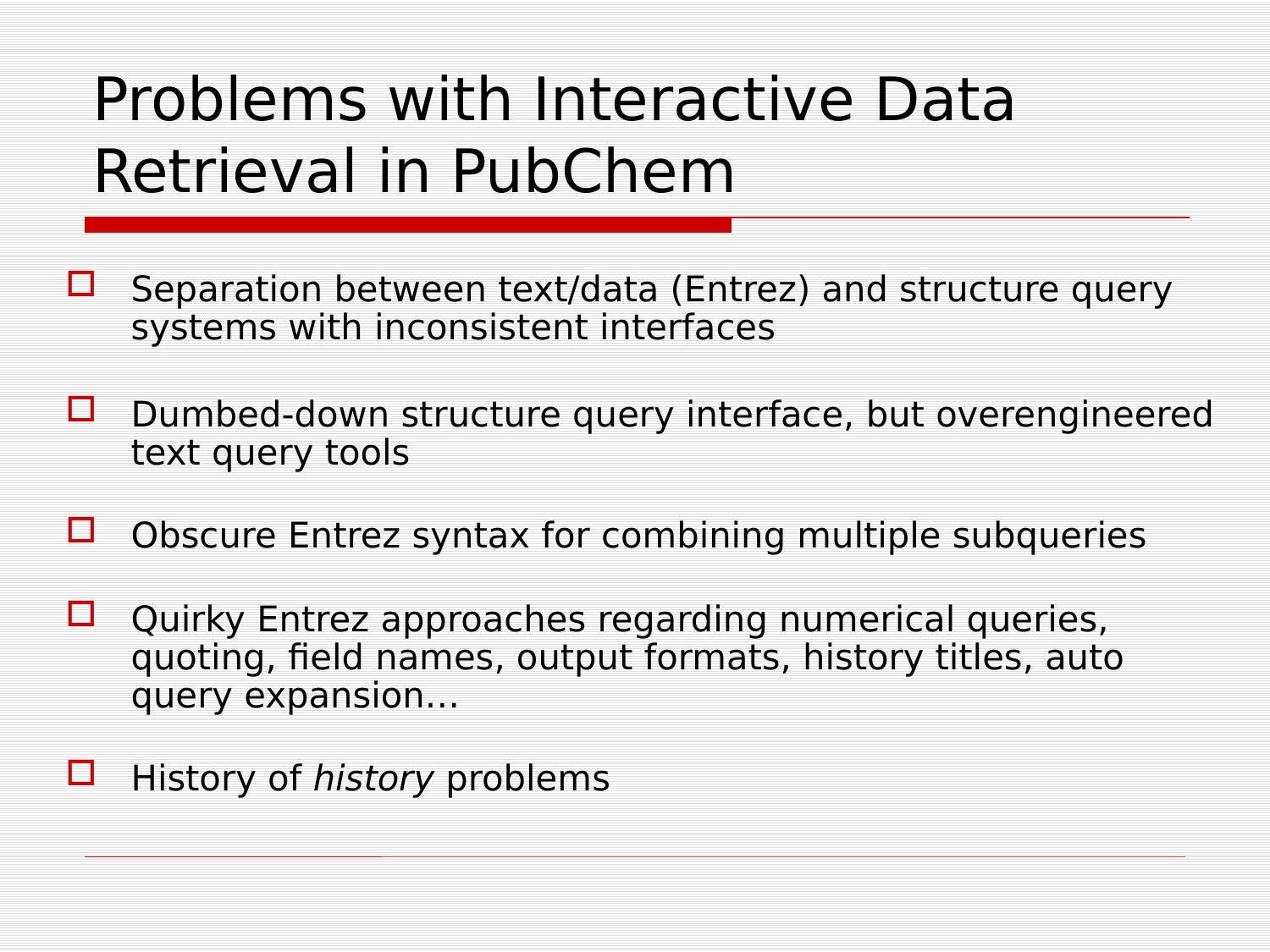

# Problems with Interactive Data Retrieval in PubChem
Separation between text/data (Entrez) and structure query systems with inconsistent interfaces
Dumbed-down structure query interface, but overengineered text query tools
Obscure Entrez syntax for combining multiple subqueries
Quirky Entrez approaches regarding numerical queries, quoting, field names, output formats, history titles, auto query expansion…
History of history problems